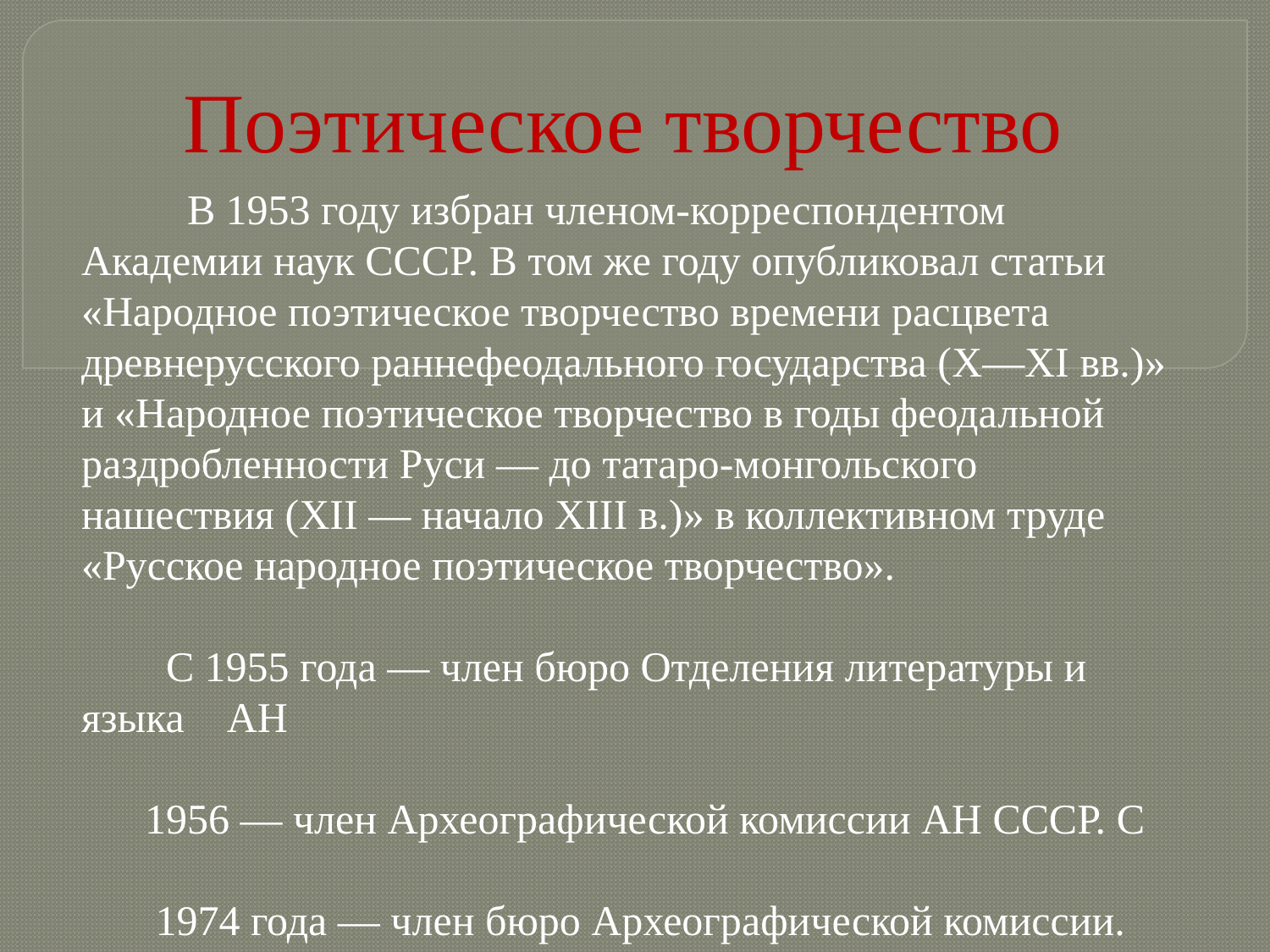

# Поэтическое творчество
          В 1953 году избран членом-корреспондентом       Академии наук СССР. В том же году опубликовал статьи «Народное поэтическое творчество времени расцвета древнерусского раннефеодального государства (X—XI вв.)» и «Народное поэтическое творчество в годы феодальной раздробленности Руси — до татаро-монгольского нашествия (XII — начало XIII в.)» в коллективном труде «Русское народное поэтическое творчество».

        С 1955 года — член бюро Отделения литературы и языка    АН

      1956 — член Археографической комиссии АН СССР. С

       1974 года — член бюро Археографической комиссии.